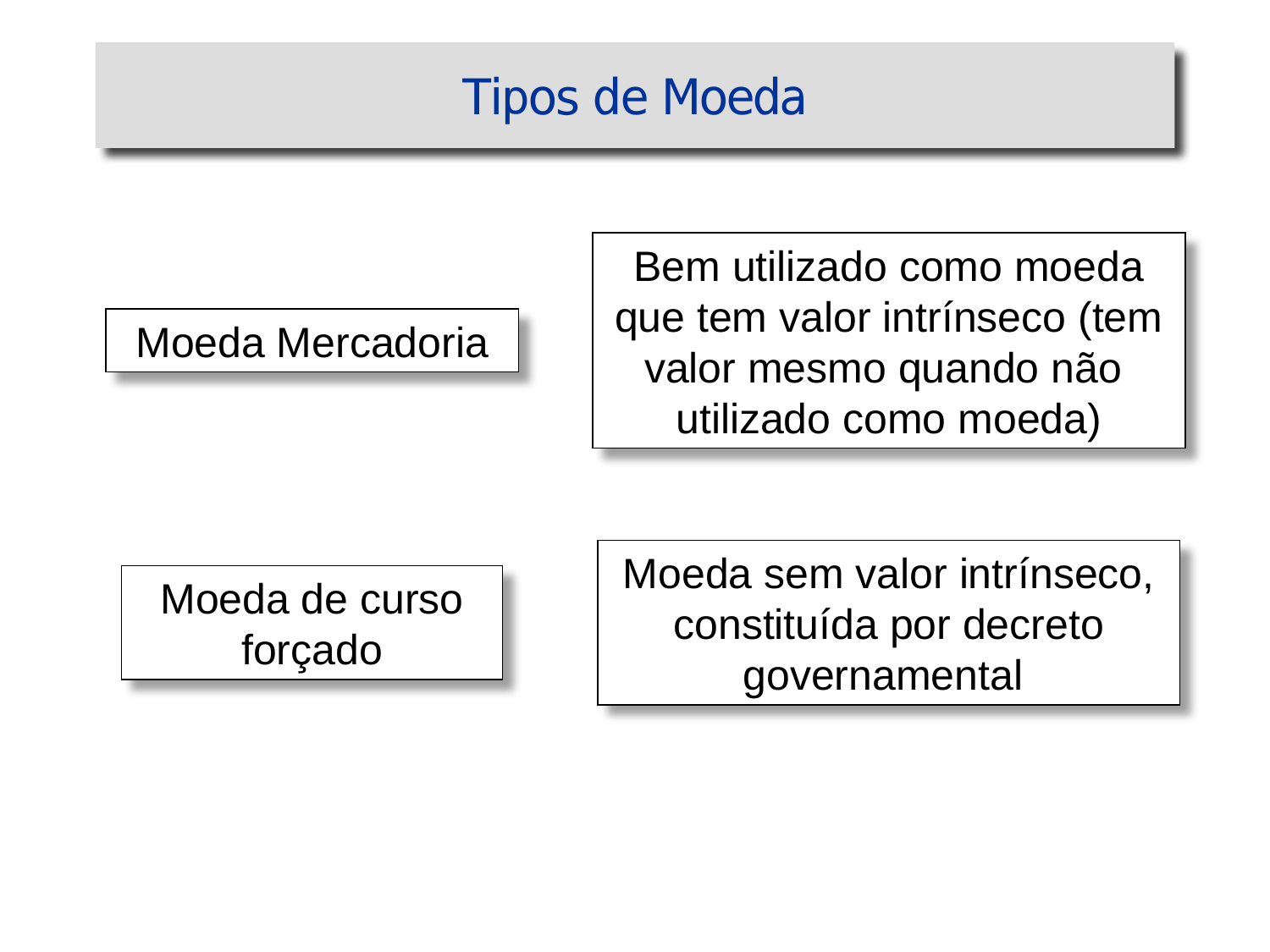

# Tipos de Moeda
Bem utilizado como moeda que tem valor intrínseco (tem valor mesmo quando não  utilizado como moeda)
Moeda Mercadoria
Moeda sem valor intrínseco, constituída por decreto governamental
Moeda de curso forçado